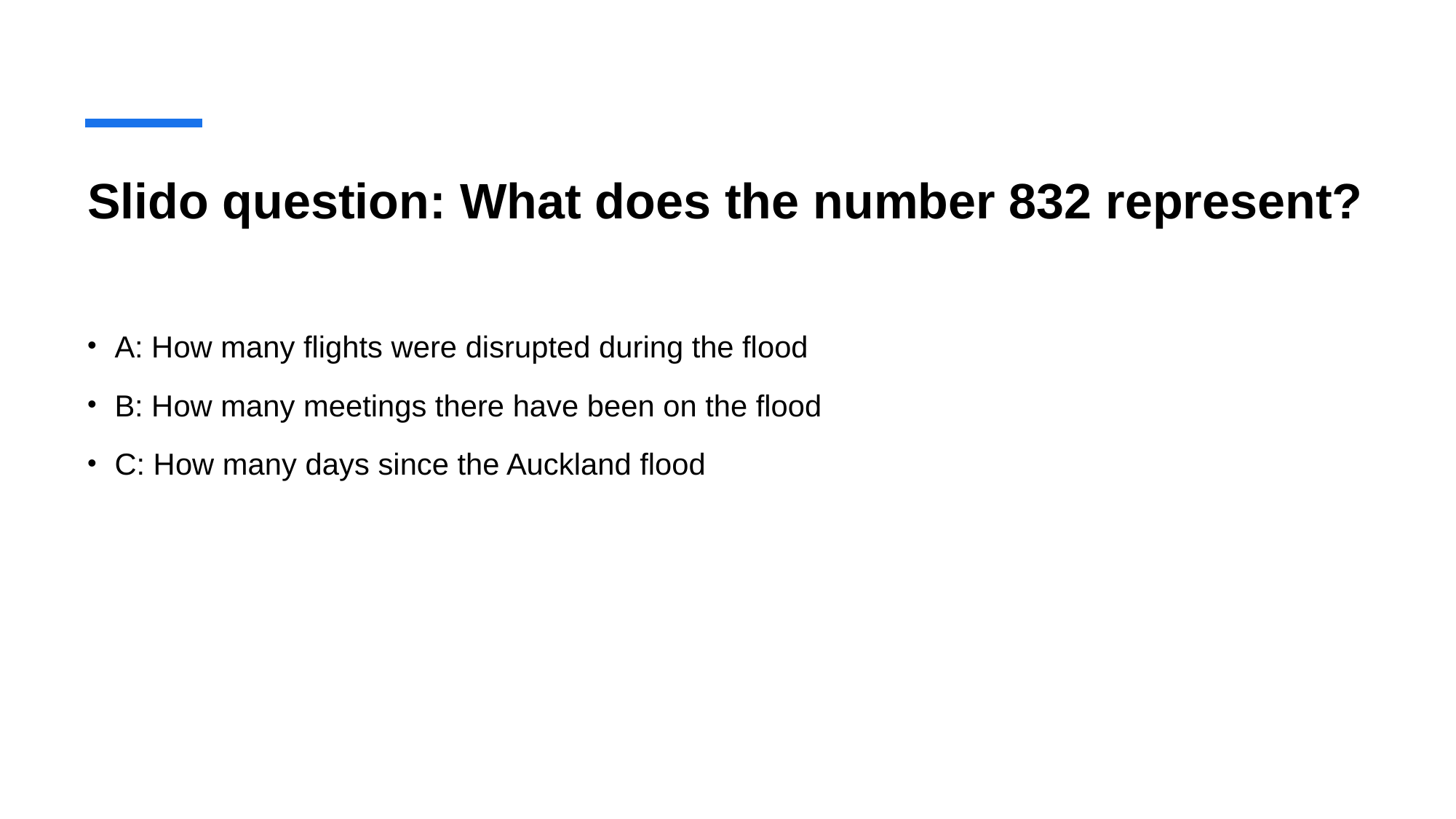

# Slido question: What does the number 832 represent?
A: How many flights were disrupted during the flood
B: How many meetings there have been on the flood
C: How many days since the Auckland flood